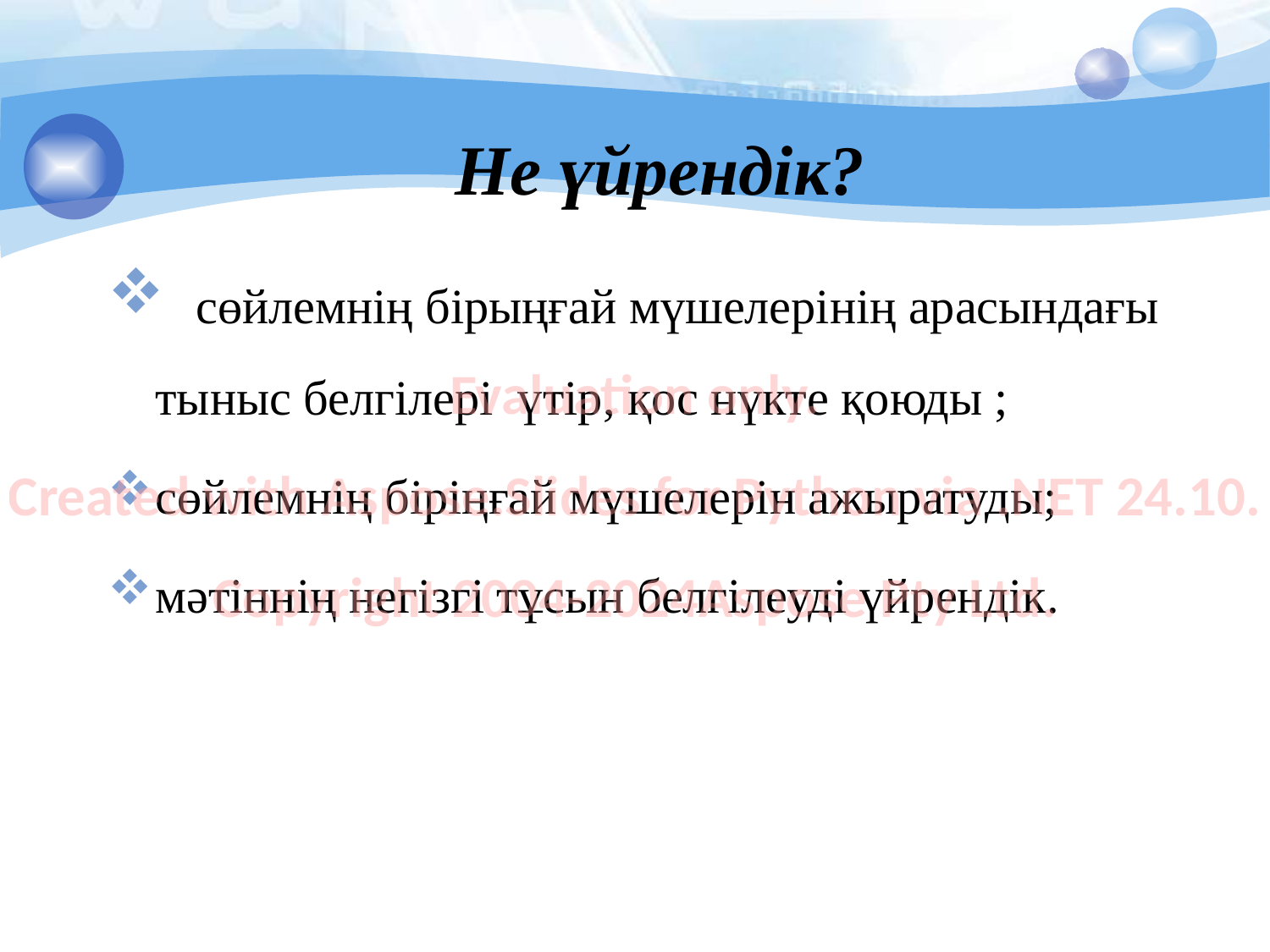

Не үйрендік?
  сөйлемнің бірыңғай мүшелерінің арасындағы тыныс белгілері  үтір, қос нүкте қоюды ;
сөйлемнің біріңғай мүшелерін ажыратуды;
мәтіннің негізгі тұсын белгілеуді үйрендік.

Evaluation only.
Created with Aspose.Slides for Python via .NET 24.10.
Copyright 2004-2024Aspose Pty Ltd.